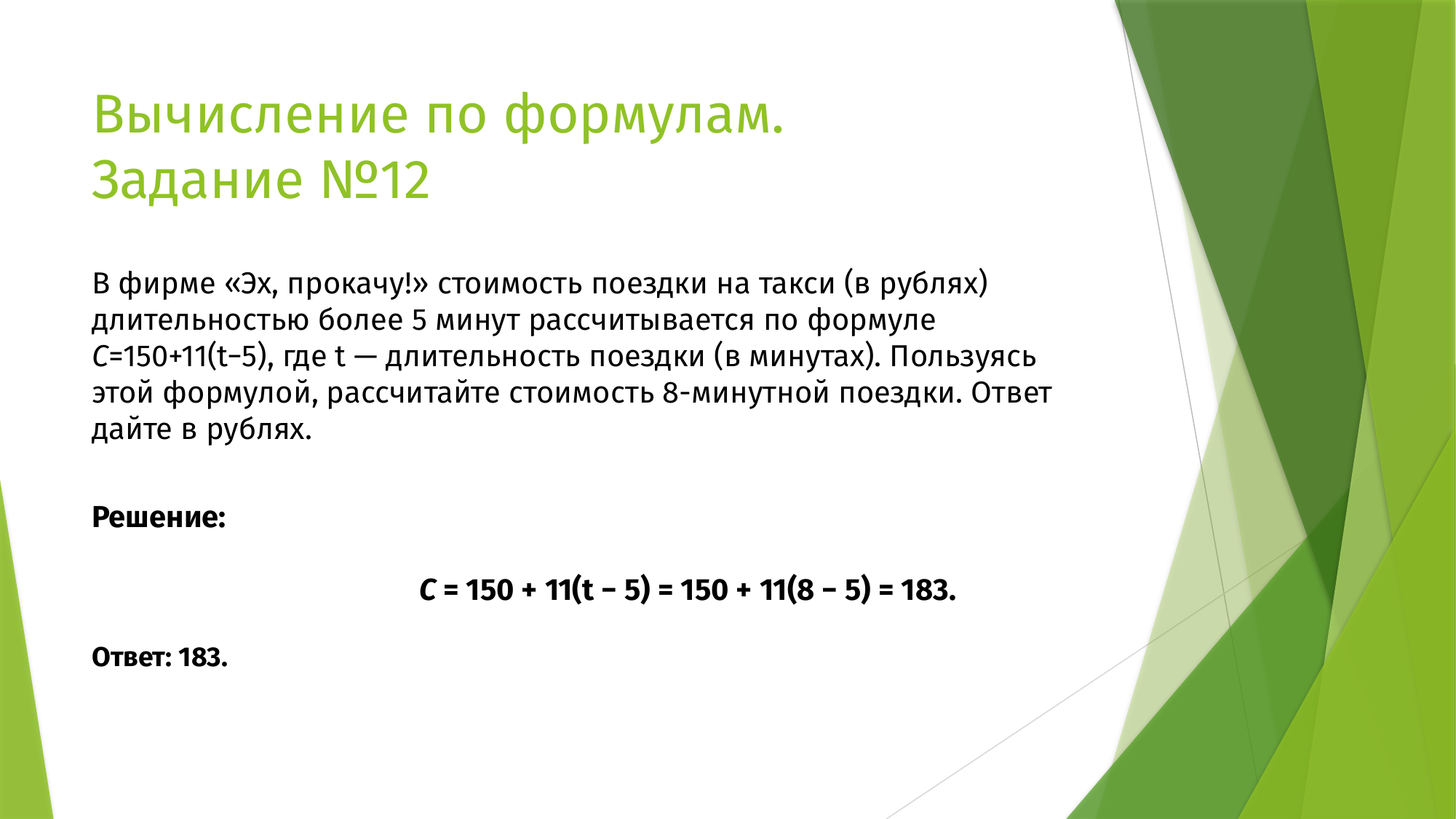

# Вычисление по формулам. Задание №12
В фирме «Эх, прокачу!» стоимость поездки на такси (в рублях) длительностью более 5 минут рассчитывается по формуле C=150+11(t−5), где t — длительность поездки (в минутах). Пользуясь этой формулой, рассчитайте стоимость 8-минутной поездки. Ответ дайте в рублях.

Решение:

			C = 150 + 11(t − 5) = 150 + 11(8 − 5) = 183.
Ответ: 183.